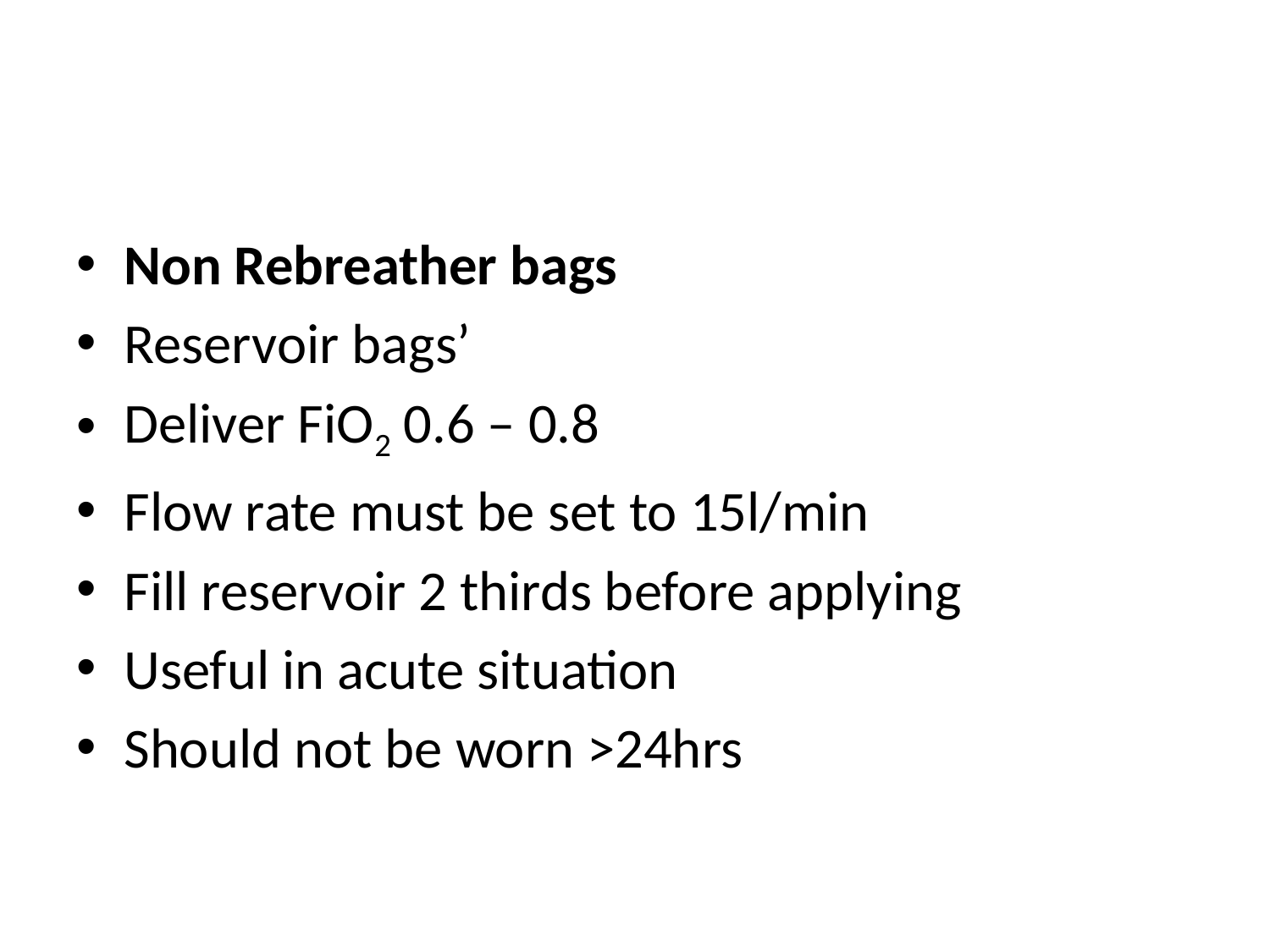

#
Non Rebreather bags
Reservoir bags’
Deliver FiO2 0.6 – 0.8
Flow rate must be set to 15l/min
Fill reservoir 2 thirds before applying
Useful in acute situation
Should not be worn >24hrs